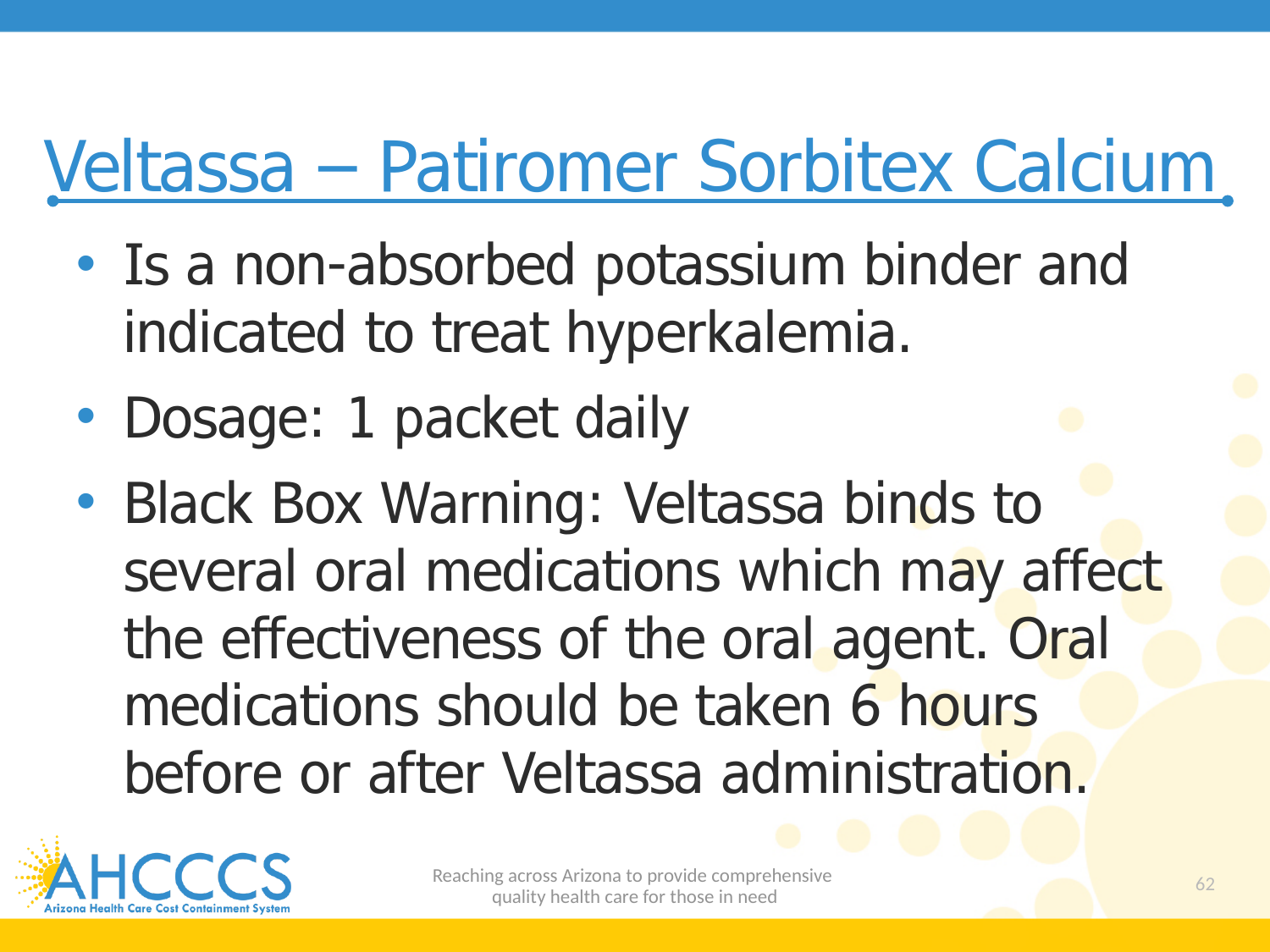

# Veltassa – Patiromer Sorbitex Calcium
Is a non-absorbed potassium binder and indicated to treat hyperkalemia.
Dosage: 1 packet daily
Black Box Warning: Veltassa binds to several oral medications which may affect the effectiveness of the oral agent. Oral medications should be taken 6 hours before or after Veltassa administration.
Reaching across Arizona to provide comprehensive
quality health care for those in need
62